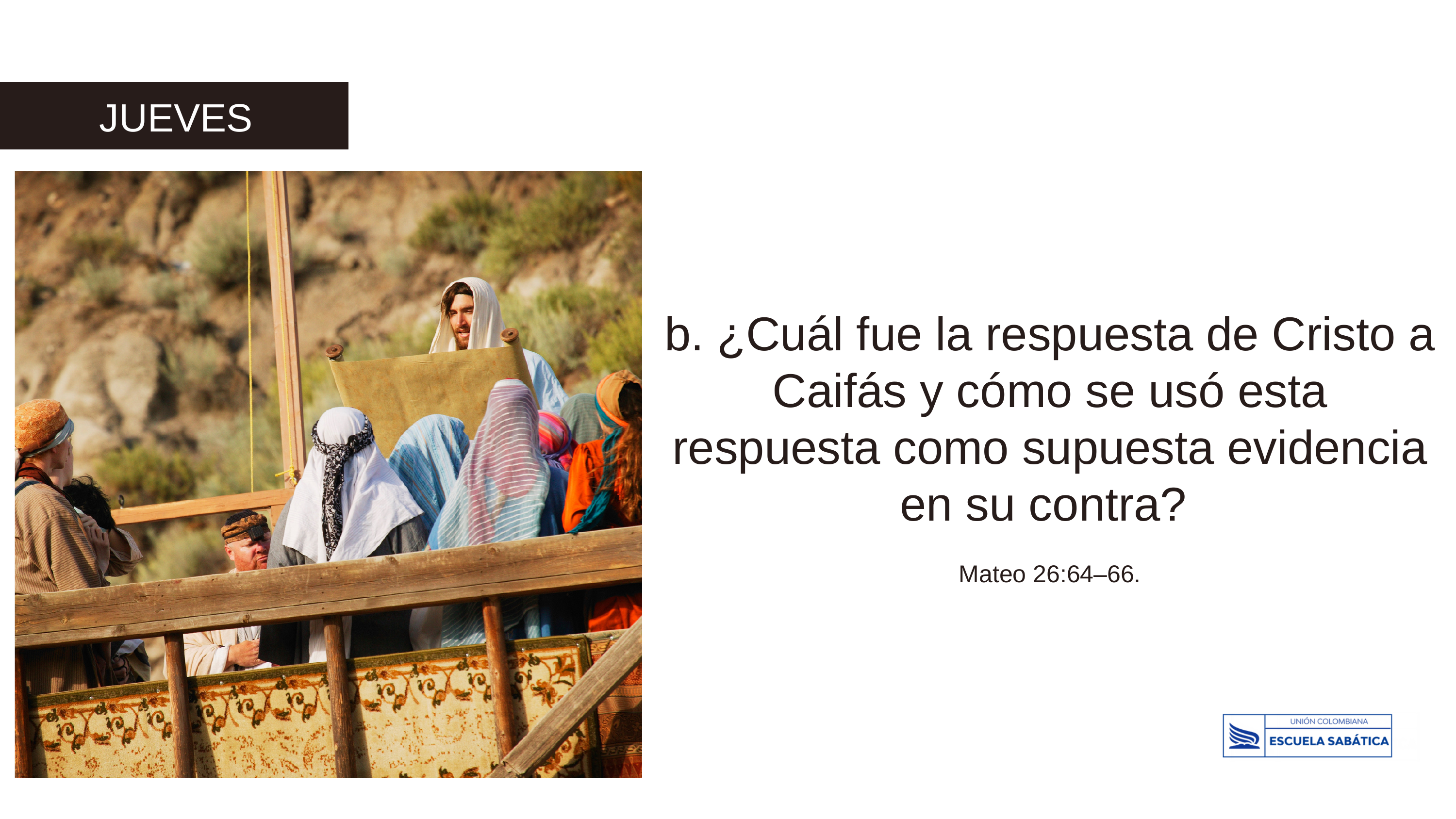

JUEVES

b. ¿Cuál fue la respuesta de Cristo a Caifás y cómo se usó esta respuesta como supuesta evidencia en su contra?
Mateo 26:64–66.